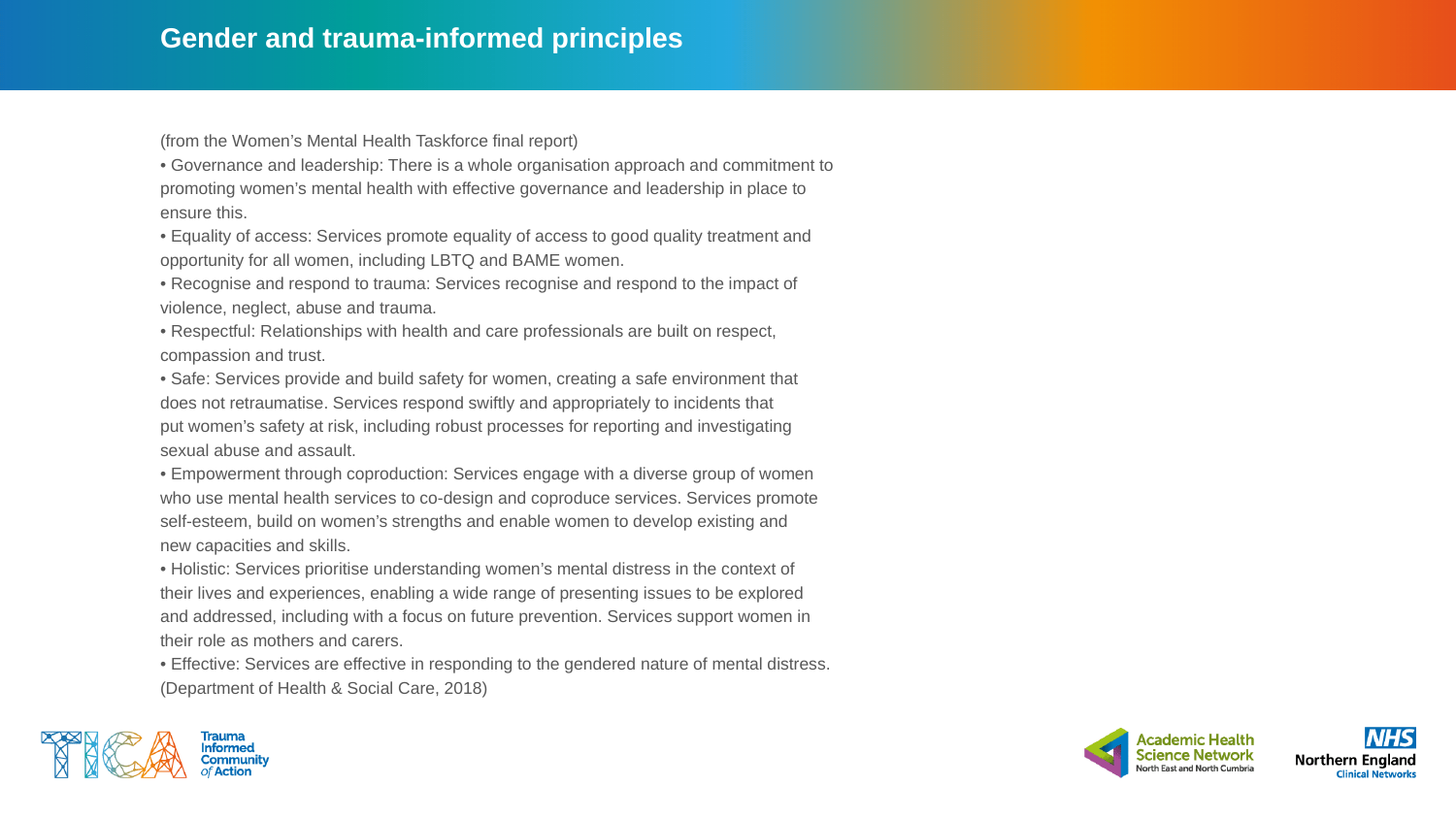

# Gender and trauma-informed principles
(from the Women’s Mental Health Taskforce final report)
• Governance and leadership: There is a whole organisation approach and commitment to
promoting women’s mental health with effective governance and leadership in place to
ensure this.
• Equality of access: Services promote equality of access to good quality treatment and
opportunity for all women, including LBTQ and BAME women.
• Recognise and respond to trauma: Services recognise and respond to the impact of
violence, neglect, abuse and trauma.
• Respectful: Relationships with health and care professionals are built on respect,
compassion and trust.
• Safe: Services provide and build safety for women, creating a safe environment that
does not retraumatise. Services respond swiftly and appropriately to incidents that
put women’s safety at risk, including robust processes for reporting and investigating
sexual abuse and assault.
• Empowerment through coproduction: Services engage with a diverse group of women
who use mental health services to co-design and coproduce services. Services promote
self-esteem, build on women’s strengths and enable women to develop existing and
new capacities and skills.
• Holistic: Services prioritise understanding women’s mental distress in the context of
their lives and experiences, enabling a wide range of presenting issues to be explored
and addressed, including with a focus on future prevention. Services support women in
their role as mothers and carers.
• Effective: Services are effective in responding to the gendered nature of mental distress.
(Department of Health & Social Care, 2018)